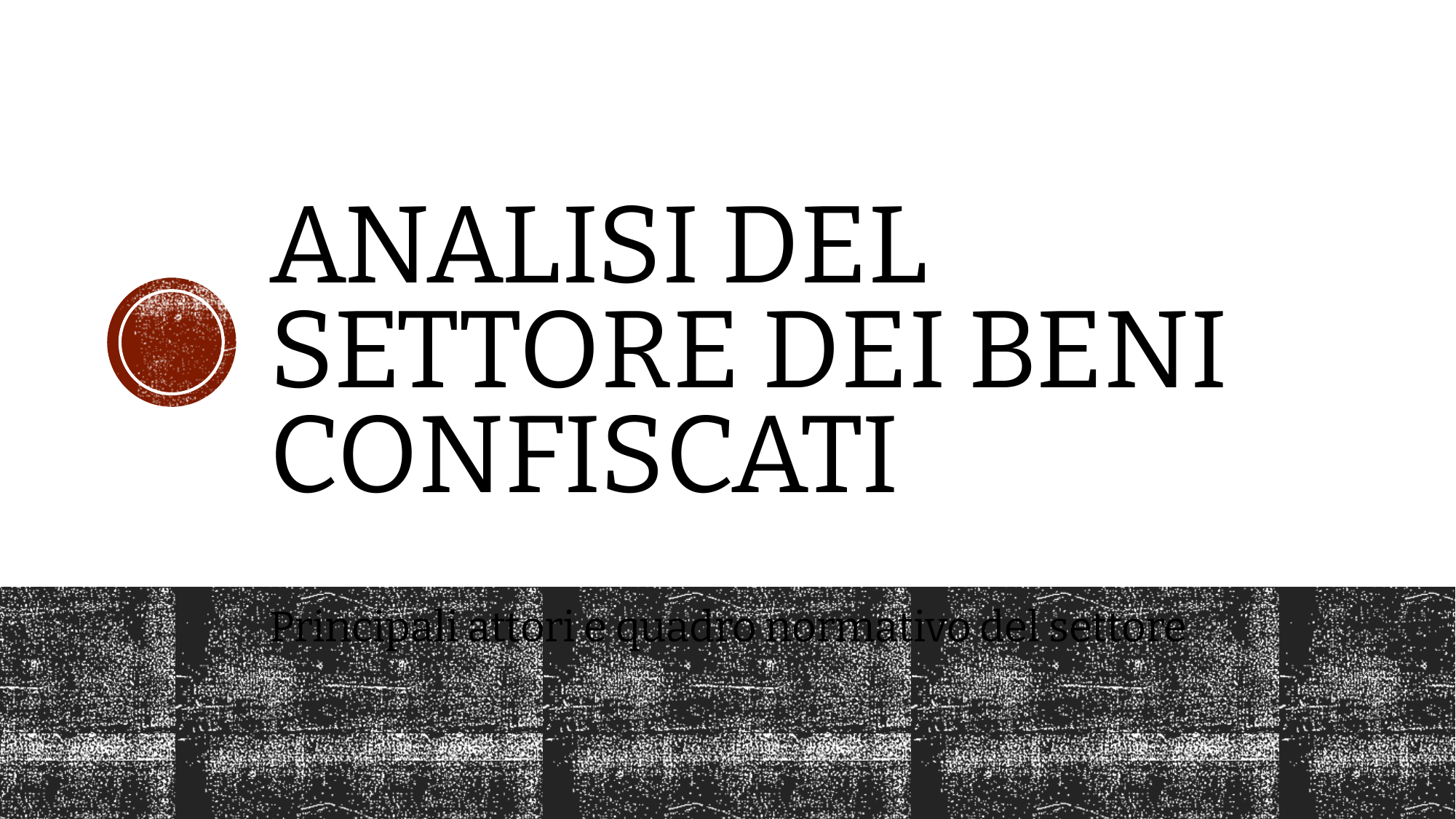

# Analisi del settore dei beni confiscati
Principali attori e quadro normativo del settore